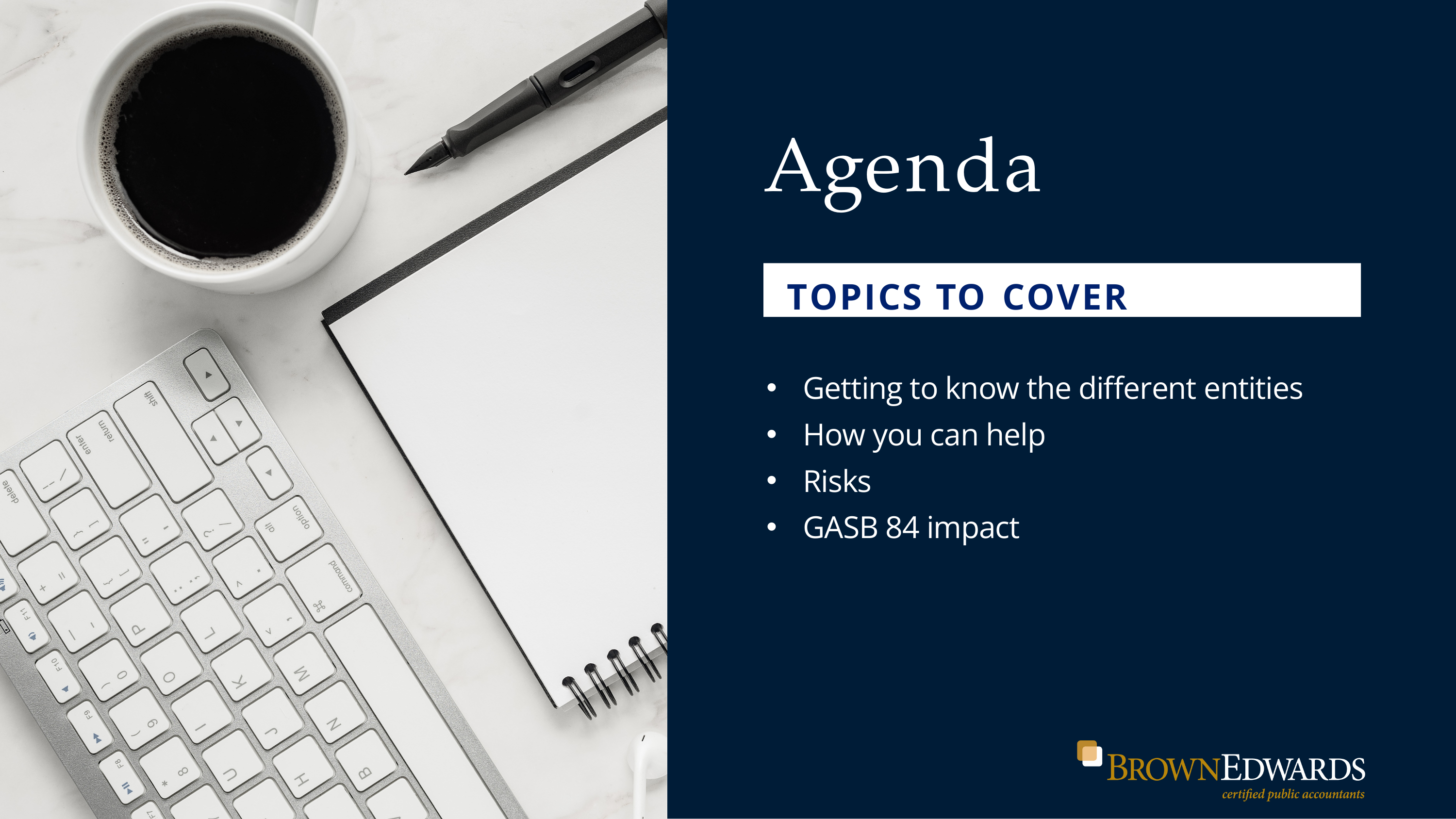

# Agenda
TOPICS TO COVER
Getting to know the different entities
How you can help
Risks
GASB 84 impact